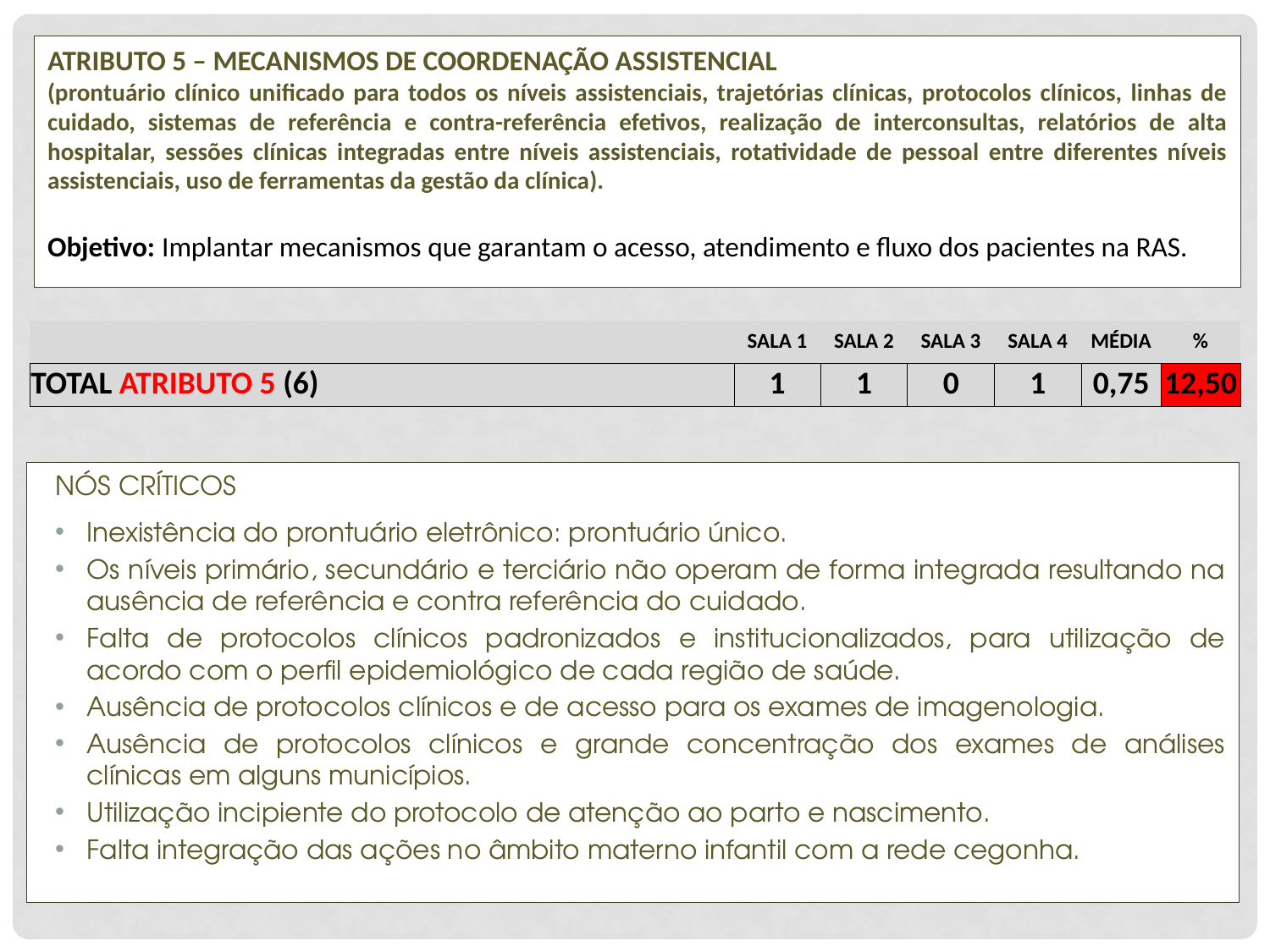

ATRIBUTO 5 – MECANISMOS DE COORDENAÇÃO ASSISTENCIAL
(prontuário clínico unificado para todos os níveis assistenciais, trajetórias clínicas, protocolos clínicos, linhas de cuidado, sistemas de referência e contra-referência efetivos, realização de interconsultas, relatórios de alta hospitalar, sessões clínicas integradas entre níveis assistenciais, rotatividade de pessoal entre diferentes níveis assistenciais, uso de ferramentas da gestão da clínica).

Objetivo: Implantar mecanismos que garantam o acesso, atendimento e fluxo dos pacientes na RAS.

|  |  |  | SALA 1 | SALA 2 | SALA 3 | SALA 4 | MÉDIA | % |
| --- | --- | --- | --- | --- | --- | --- | --- | --- |
| TOTAL ATRIBUTO 5 (6) |  |  | 1 | 1 | 0 | 1 | 0,75 | 12,50 |
NÓS CRÍTICOS

Inexistência do prontuário eletrônico: prontuário único.
Os níveis primário, secundário e terciário não operam de forma integrada resultando na ausência de referência e contra referência do cuidado.
Falta de protocolos clínicos padronizados e institucionalizados, para utilização de acordo com o perfil epidemiológico de cada região de saúde.
Ausência de protocolos clínicos e de acesso para os exames de imagenologia.
Ausência de protocolos clínicos e grande concentração dos exames de análises clínicas em alguns municípios.
Utilização incipiente do protocolo de atenção ao parto e nascimento.
Falta integração das ações no âmbito materno infantil com a rede cegonha.